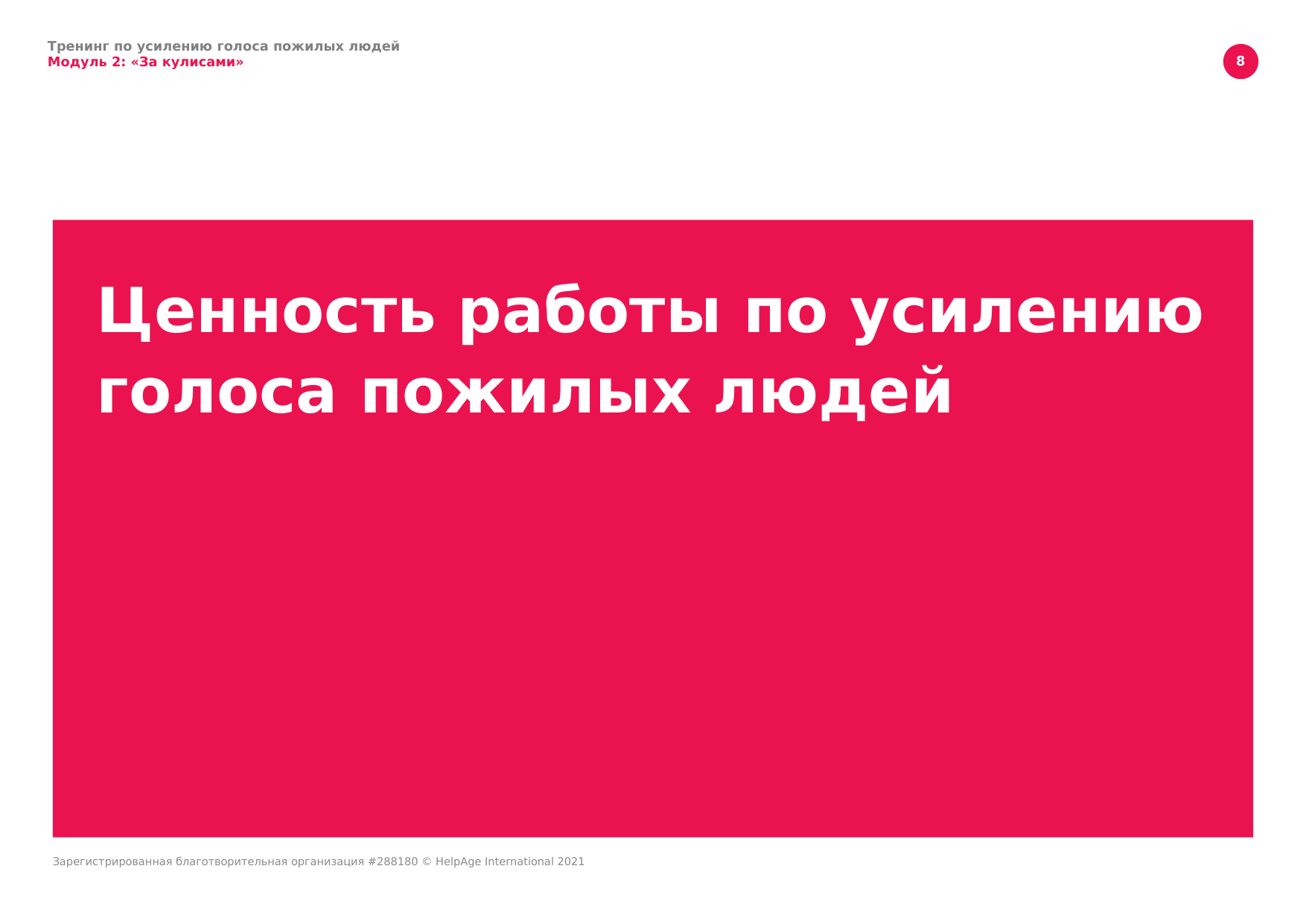

Тренинг по усилению голоса пожилых людей
Модуль 2: «За кулисами»
8
# Ценность работы по усилению голоса пожилых людей
Зарегистрированная благотворительная организация #288180 © HelpAge International 2021